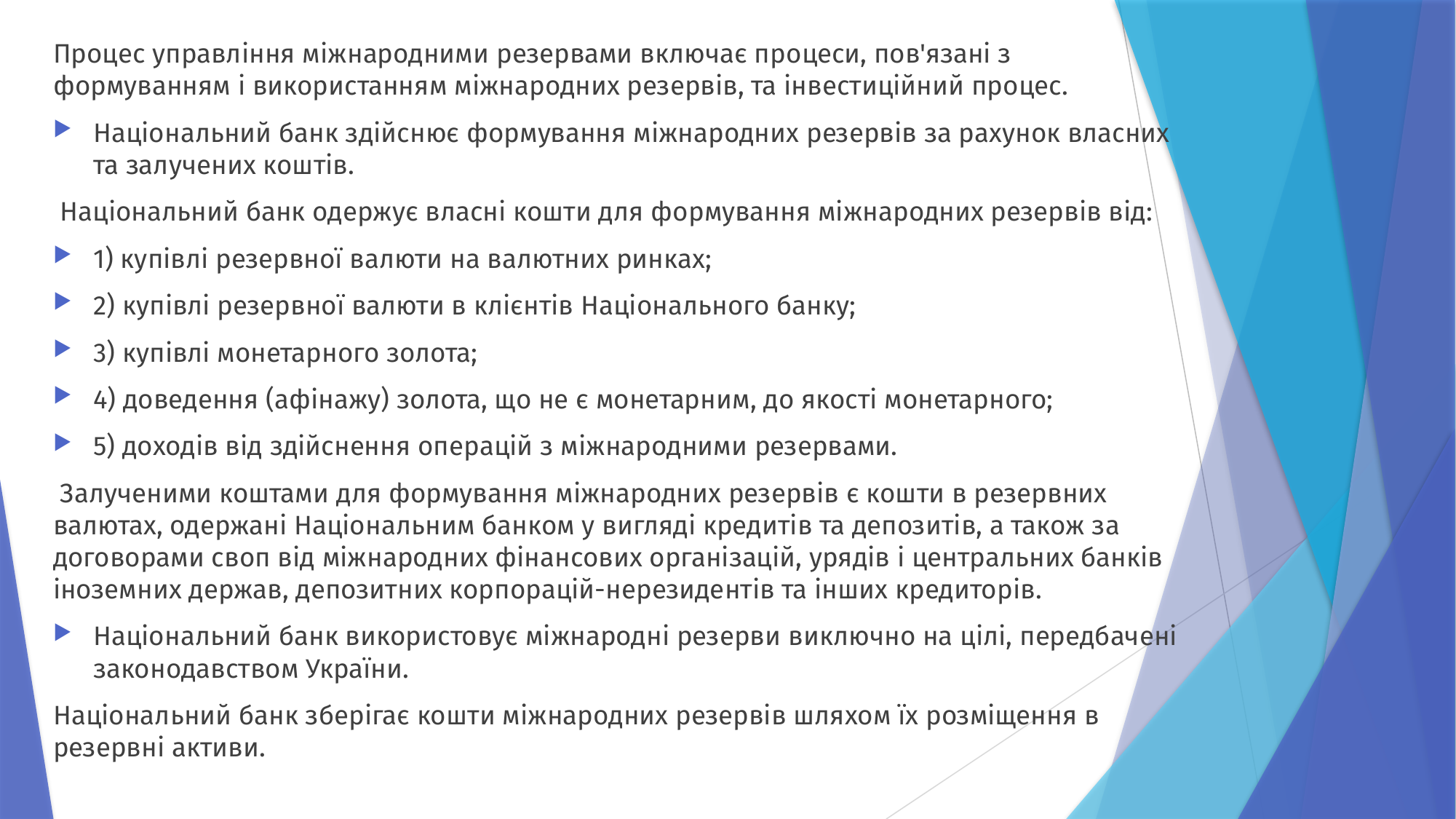

Процес управління міжнародними резервами включає процеси, пов'язані з формуванням і використанням міжнародних резервів, та інвестиційний процес.
Національний банк здійснює формування міжнародних резервів за рахунок власних та залучених коштів.
 Національний банк одержує власні кошти для формування міжнародних резервів від:
1) купівлі резервної валюти на валютних ринках;
2) купівлі резервної валюти в клієнтів Національного банку;
3) купівлі монетарного золота;
4) доведення (афінажу) золота, що не є монетарним, до якості монетарного;
5) доходів від здійснення операцій з міжнародними резервами.
 Залученими коштами для формування міжнародних резервів є кошти в резервних валютах, одержані Національним банком у вигляді кредитів та депозитів, а також за договорами своп від міжнародних фінансових організацій, урядів і центральних банків іноземних держав, депозитних корпорацій-нерезидентів та інших кредиторів.
Національний банк використовує міжнародні резерви виключно на цілі, передбачені законодавством України.
Національний банк зберігає кошти міжнародних резервів шляхом їх розміщення в резервні активи.